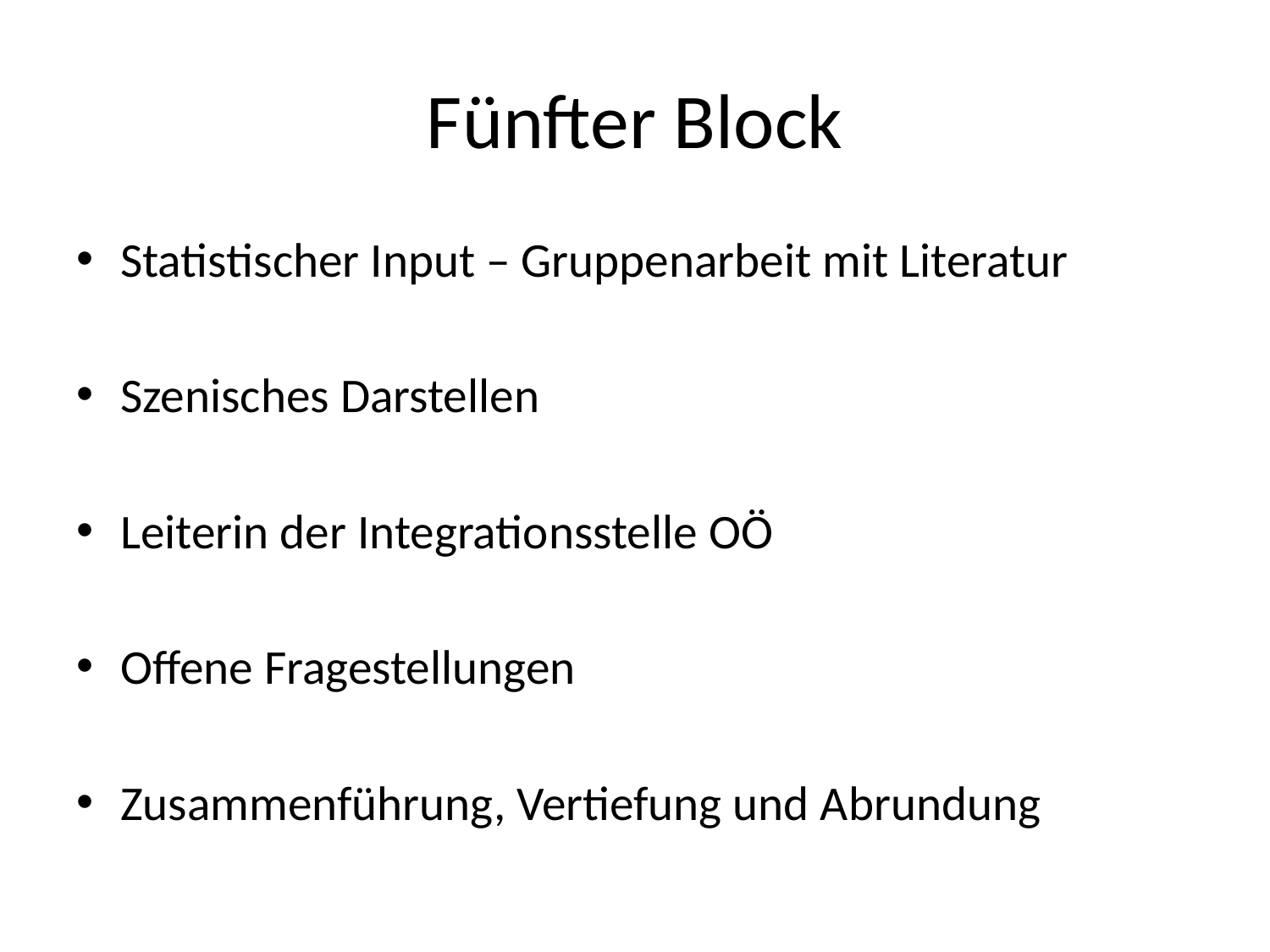

# Fünfter Block
Statistischer Input – Gruppenarbeit mit Literatur

Szenisches Darstellen

Leiterin der Integrationsstelle OÖ

Offene Fragestellungen

Zusammenführung, Vertiefung und Abrundung